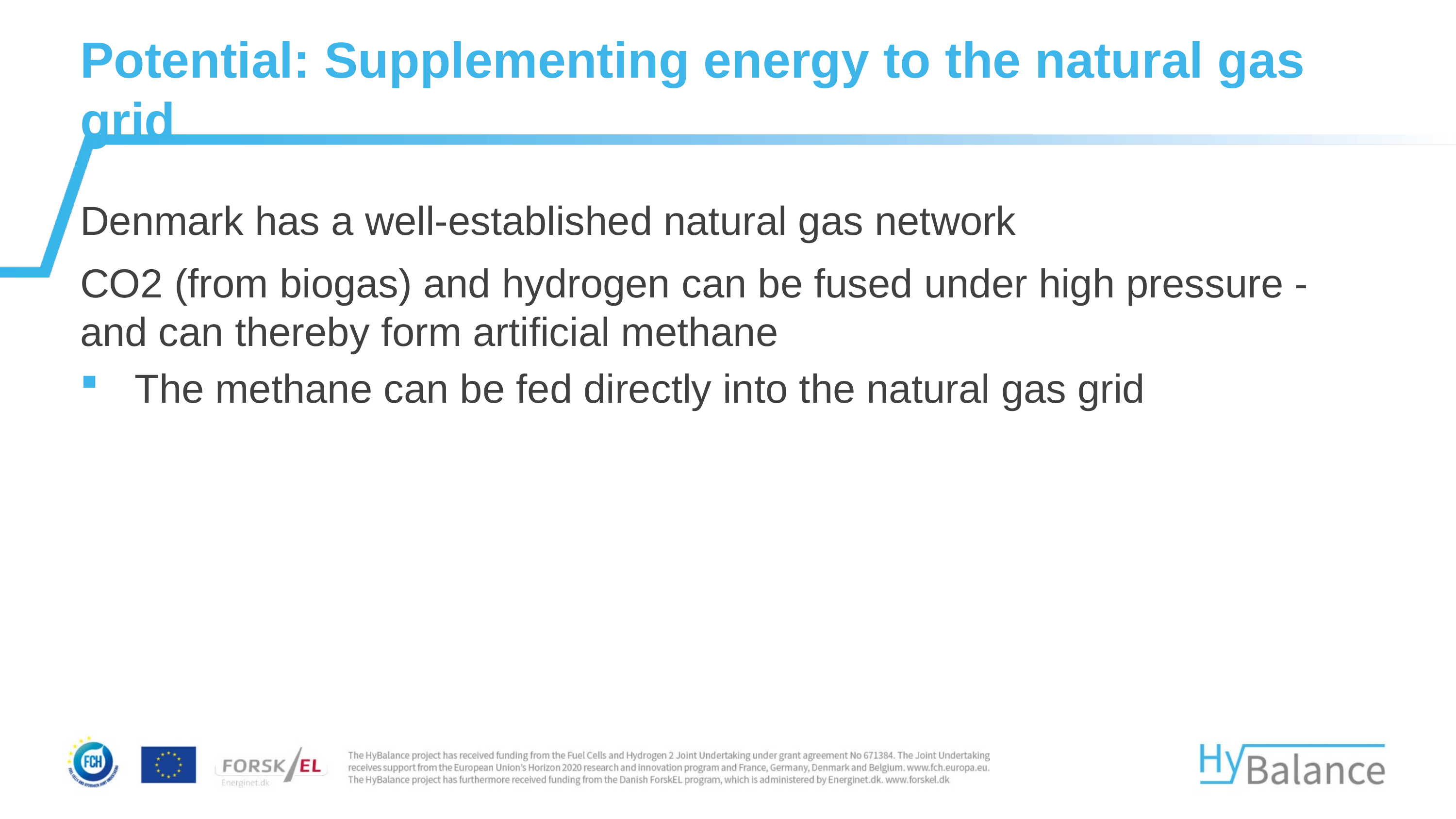

# Potential: Supplementing energy to the natural gas grid
Denmark has a well-established natural gas network
CO2 (from biogas) and hydrogen can be fused under high pressure - and can thereby form artificial methane
The methane can be fed directly into the natural gas grid